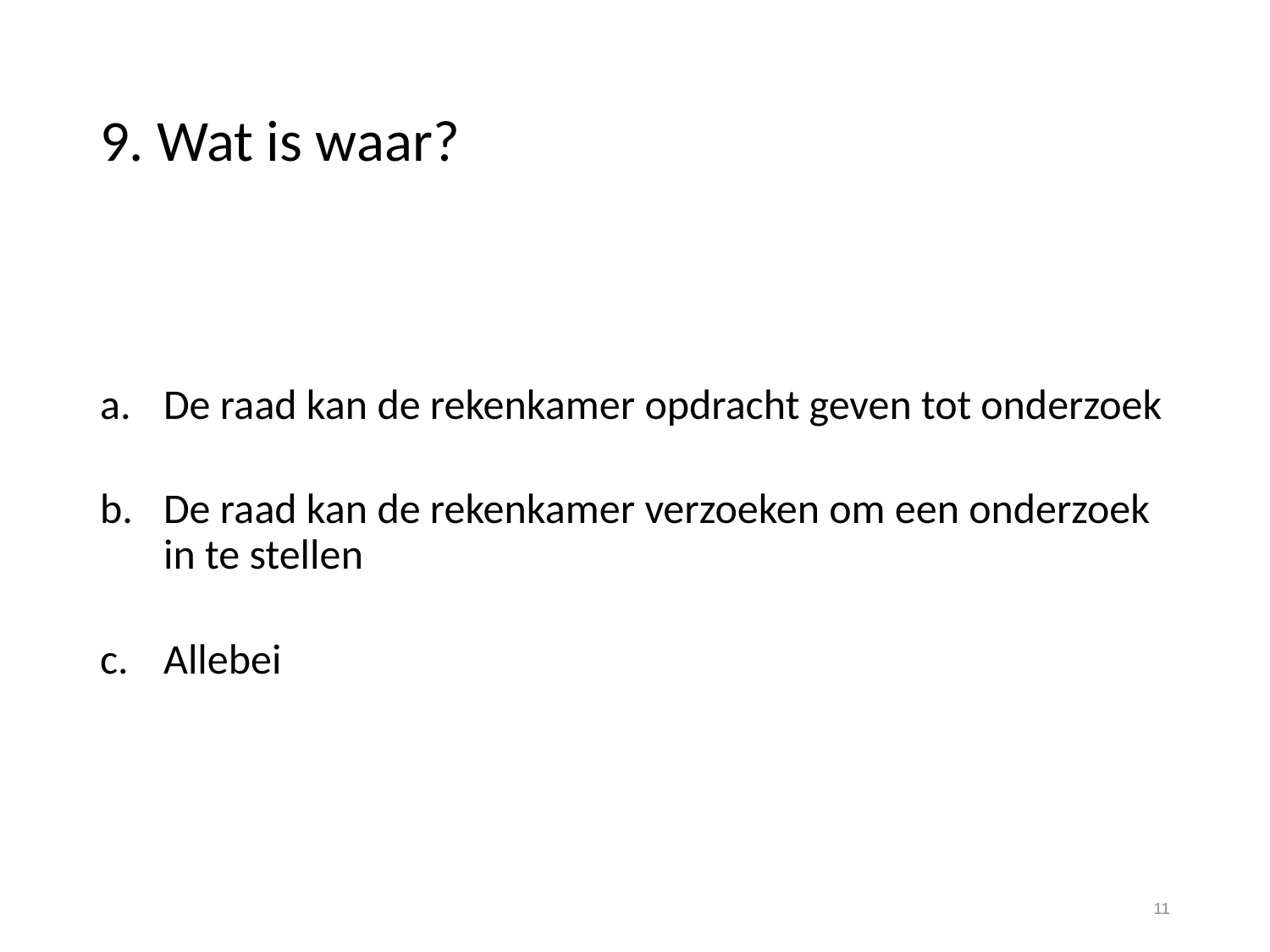

# 9. Wat is waar?

De raad kan de rekenkamer opdracht geven tot onderzoek
De raad kan de rekenkamer verzoeken om een onderzoek in te stellen
Allebei
11